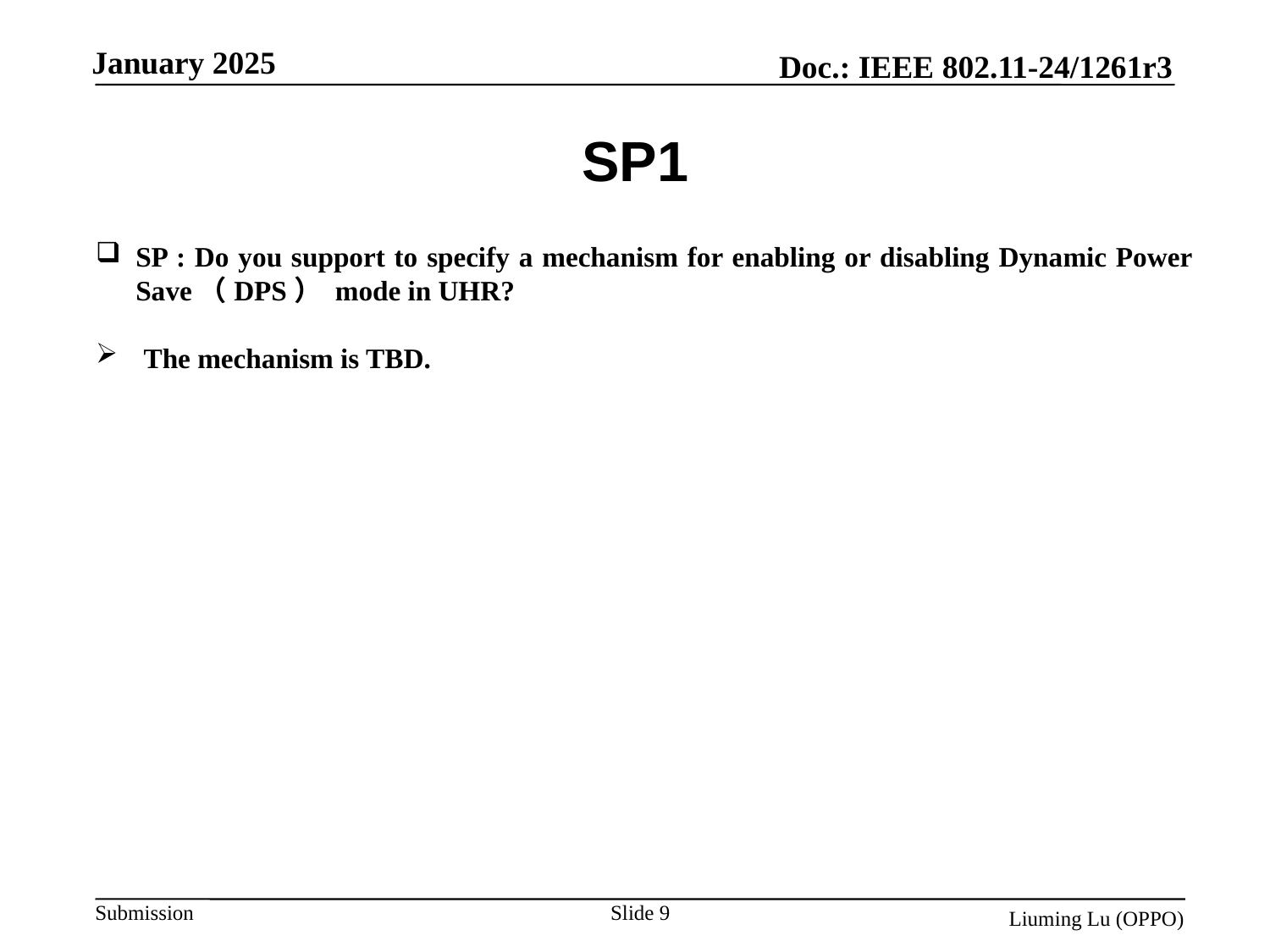

# SP1
SP : Do you support to specify a mechanism for enabling or disabling Dynamic Power Save（DPS） mode in UHR?

The mechanism is TBD.

Slide 9
Liuming Lu (OPPO)